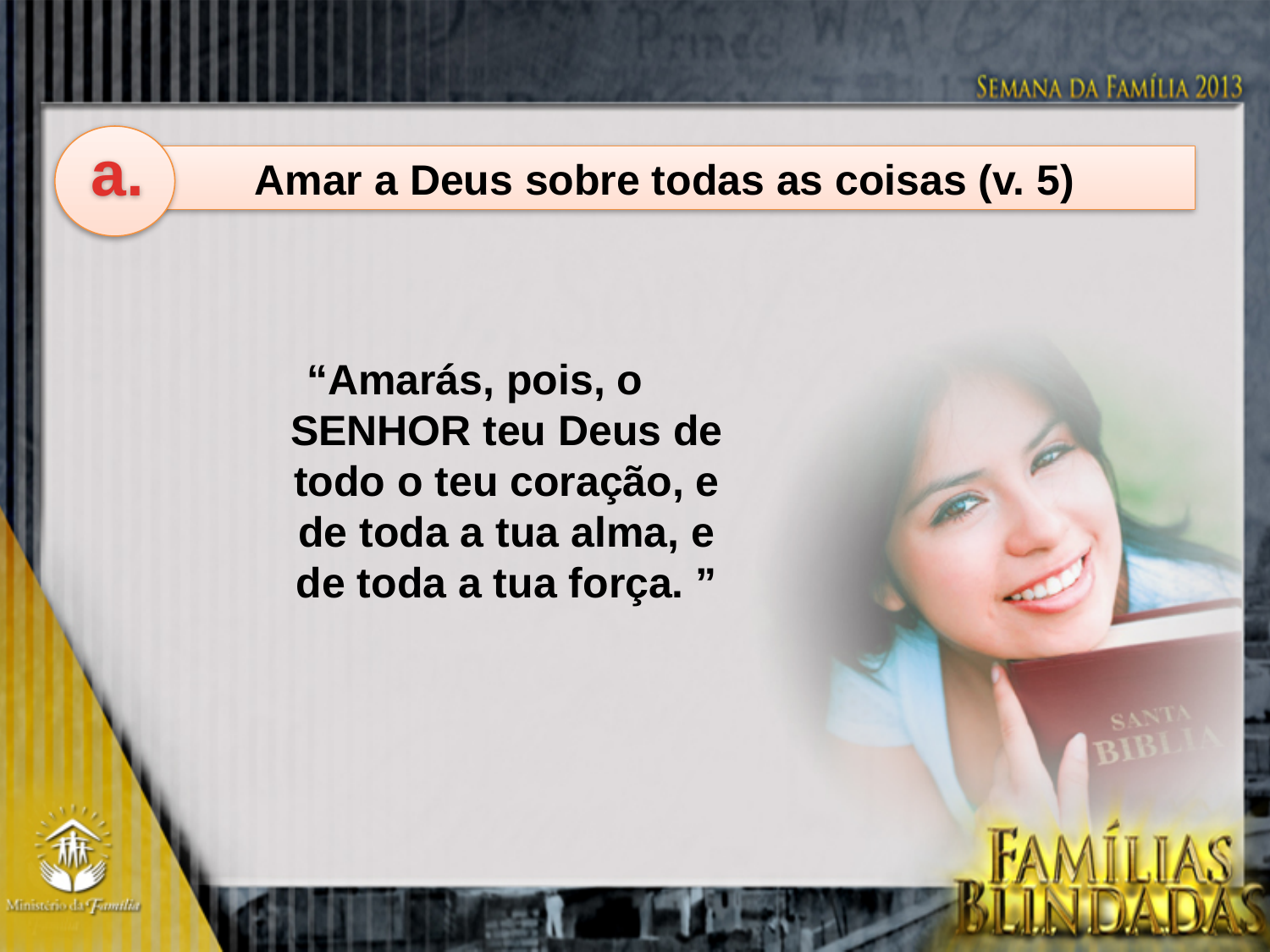

a.

Amar a Deus sobre todas as coisas (v. 5)
“Amarás, pois, o SENHOR teu Deus de todo o teu coração, e de toda a tua alma, e de toda a tua força. ”